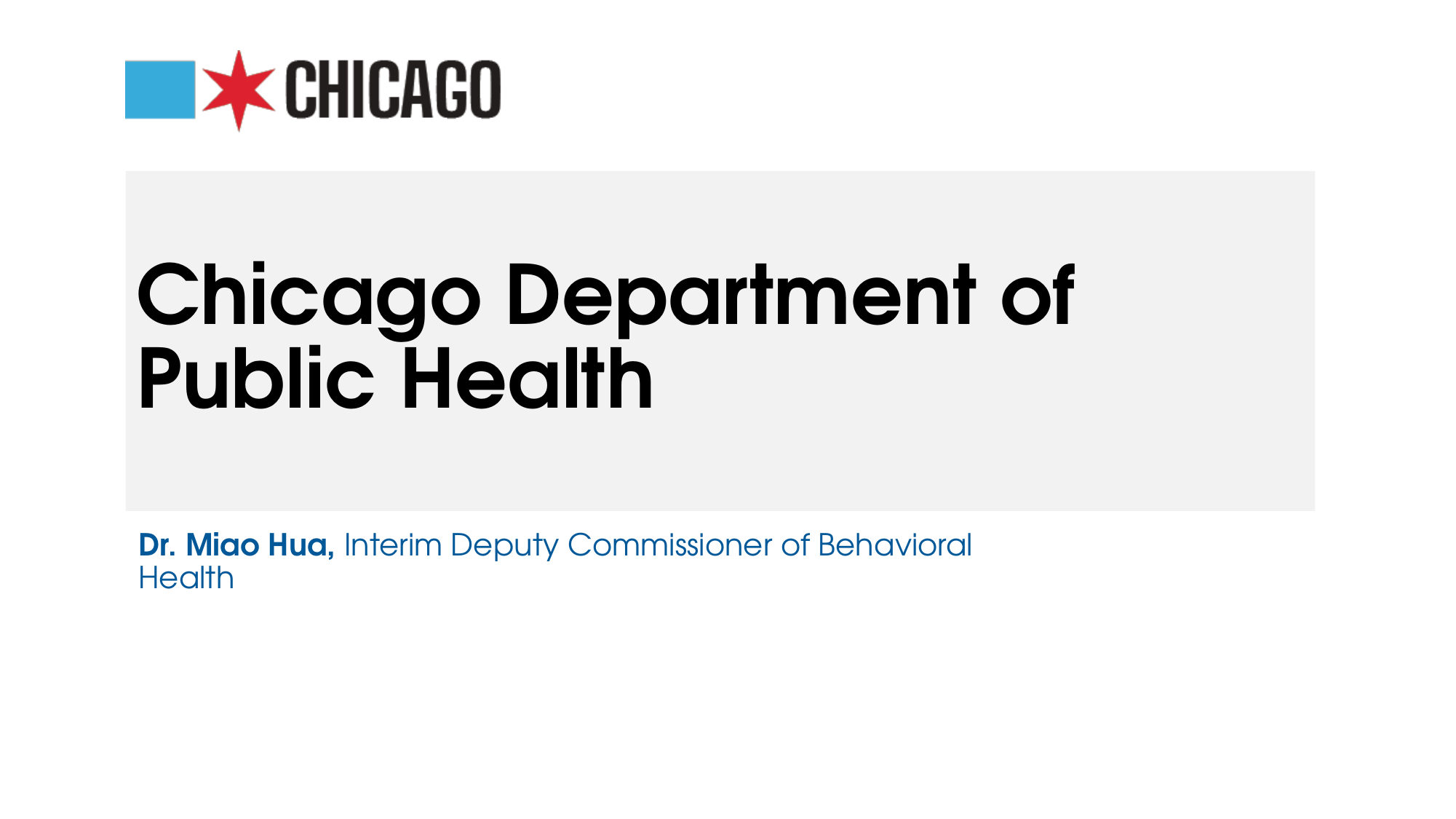

# Chicago Department of Public Health
Dr. Miao Hua, Interim Deputy Commissioner of Behavioral Health